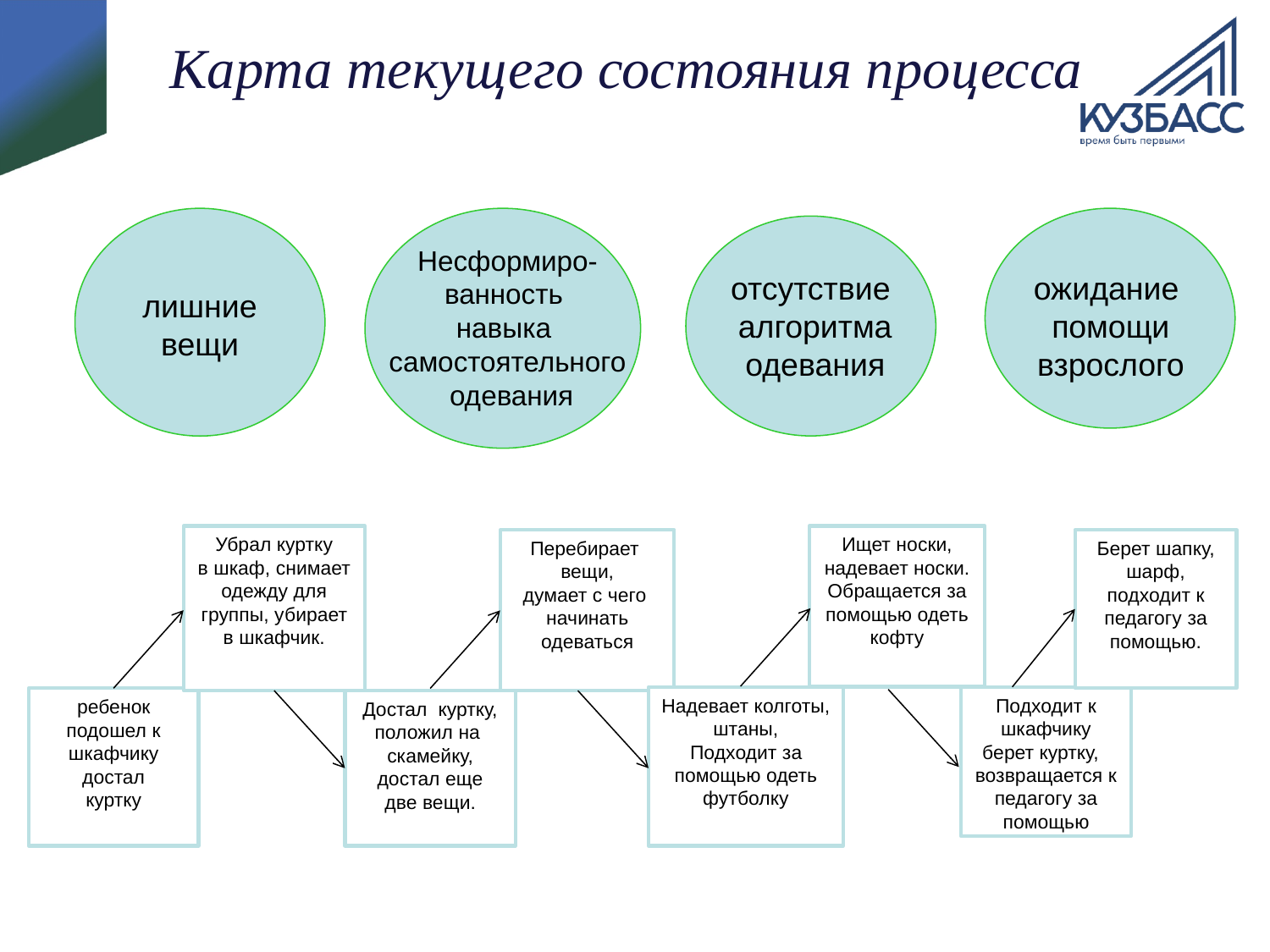

# Карта текущего состояния процесса

лишние
вещи

Несформиро-
ванность
навыка
самостоятельного
 одевания
отсутствие
 алгоритма
 одевания
ожидание
помощи
взрослого
Убрал куртку
в шкаф, снимает одежду для группы, убирает в шкафчик.
Ищет носки, надевает носки.
Обращается за помощью одеть кофту

Перебирает  вещи,
думает с чего  начинать
одеваться
Берет шапку, шарф, подходит к педагогу за помощью.
Надевает колготы, штаны,
Подходит за помощью одеть футболку
Подходит к шкафчику берет куртку,
возвращается к педагогу за помощью
ребенок
подошел к
шкафчику
достал
куртку
Достал  куртку, положил на
скамейку,
достал еще
две вещи.